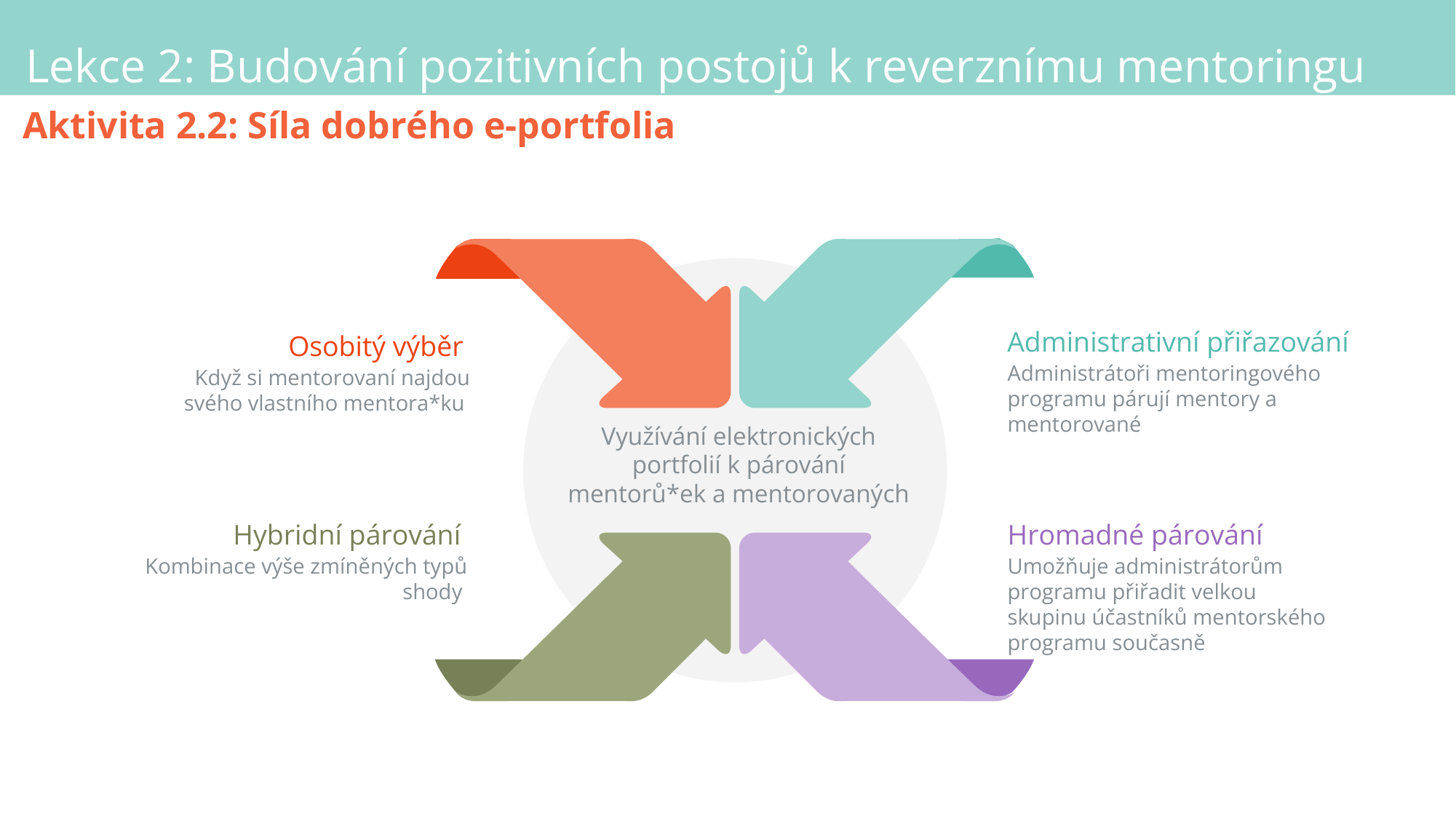

Lekce 2: Budování pozitivních postojů k reverznímu mentoringu
Aktivita 2.2: Síla dobrého e-portfolia

Administrativní přiřazování
Administrátoři mentoringového programu párují mentory a mentorované
Osobitý výběr
Když si mentorovaní najdou svého vlastního mentora*ku
Využívání elektronických portfolií k párování mentorů*ek a mentorovaných
Hybridní párování
Kombinace výše zmíněných typů shody
Hromadné párování
Umožňuje administrátorům programu přiřadit velkou skupinu účastníků mentorského programu současně